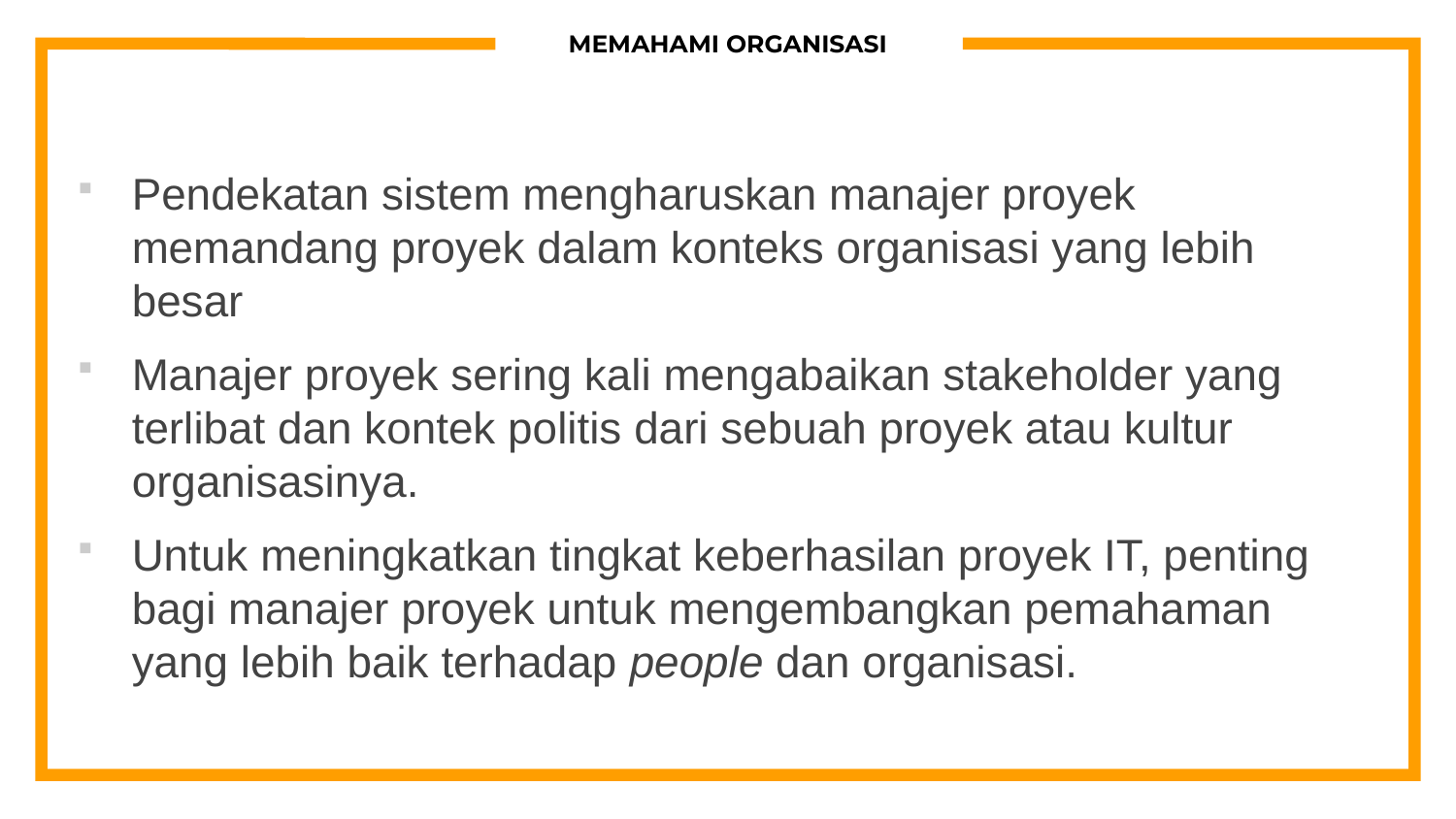

# MEMAHAMI ORGANISASI
Pendekatan sistem mengharuskan manajer proyek memandang proyek dalam konteks organisasi yang lebih besar
Manajer proyek sering kali mengabaikan stakeholder yang terlibat dan kontek politis dari sebuah proyek atau kultur organisasinya.
Untuk meningkatkan tingkat keberhasilan proyek IT, penting bagi manajer proyek untuk mengembangkan pemahaman yang lebih baik terhadap people dan organisasi.